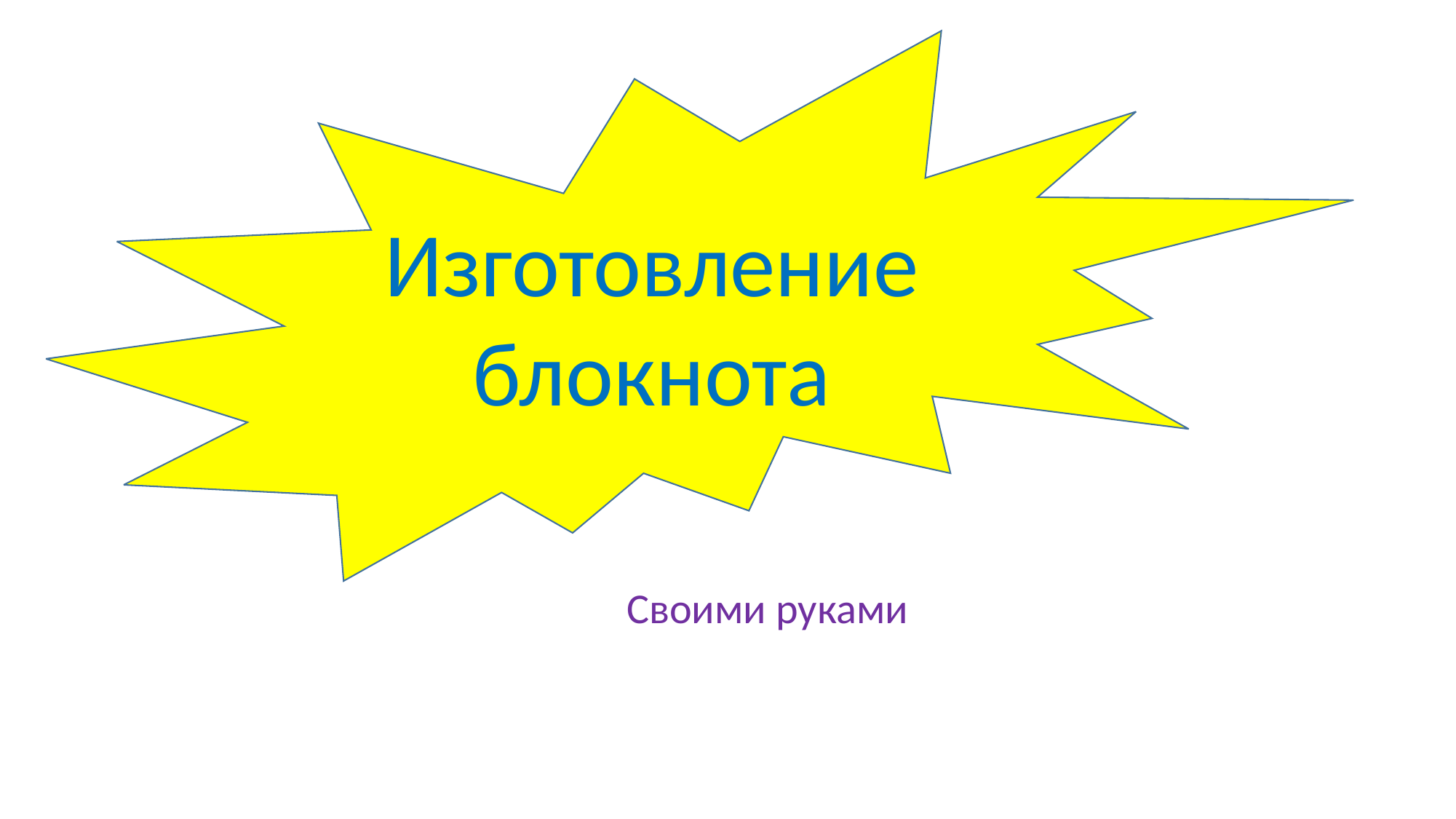

Изготовление блокнота
# Изготовление блокнота
Своими руками